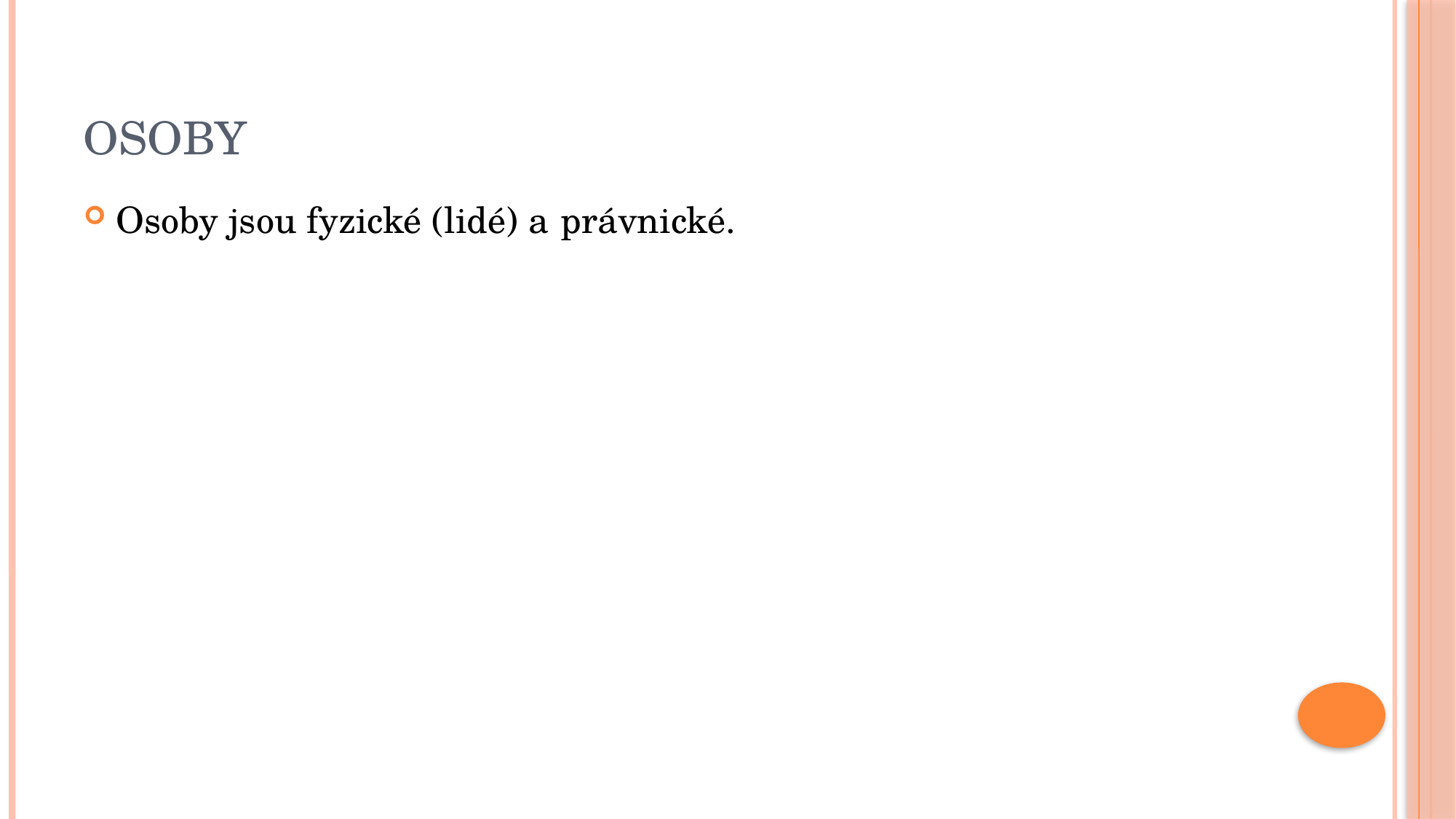

# Osoby
Osoby jsou fyzické (lidé) a právnické.